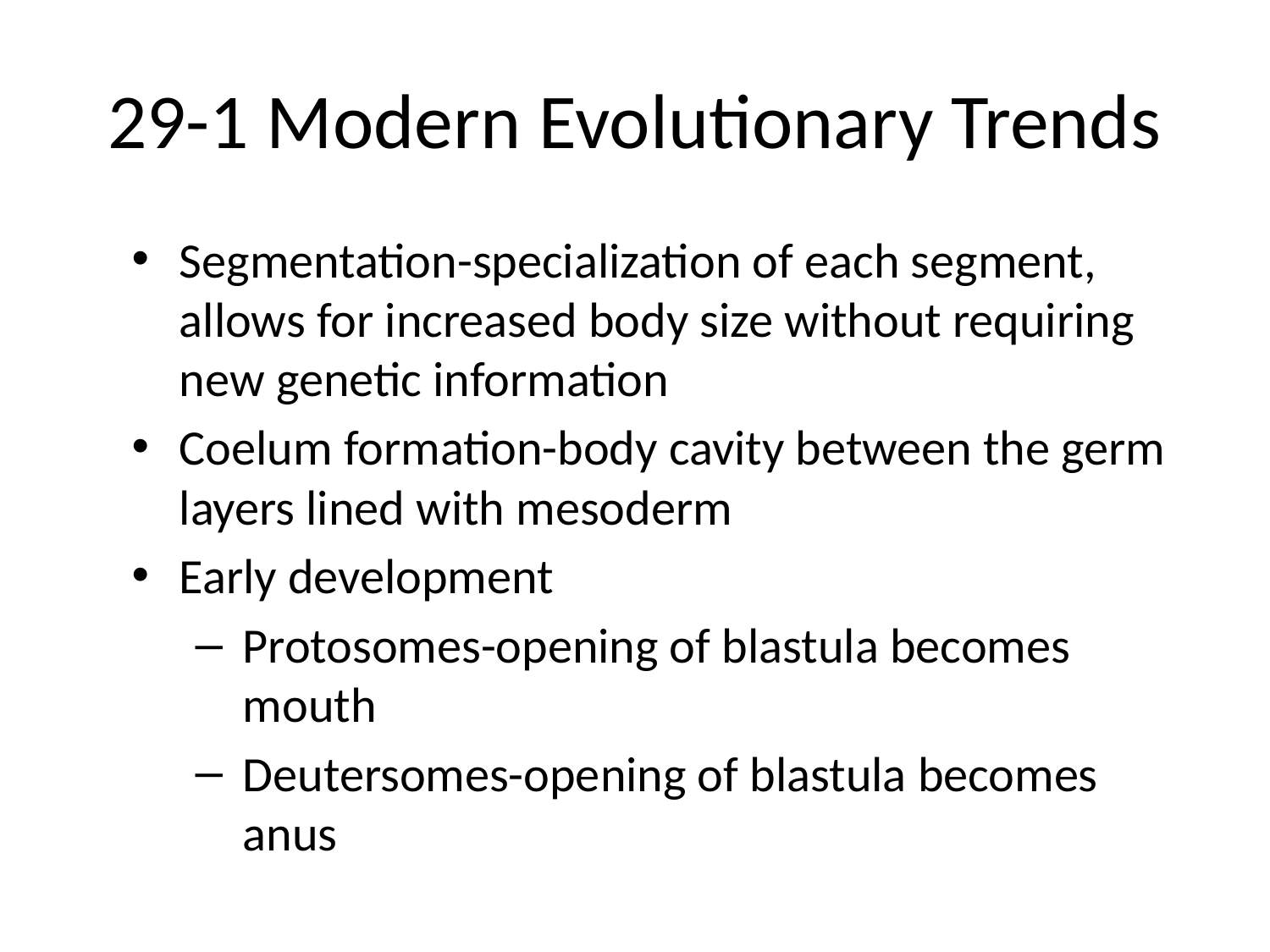

# 29-1 Modern Evolutionary Trends
Segmentation-specialization of each segment, allows for increased body size without requiring new genetic information
Coelum formation-body cavity between the germ layers lined with mesoderm
Early development
Protosomes-opening of blastula becomes mouth
Deutersomes-opening of blastula becomes anus